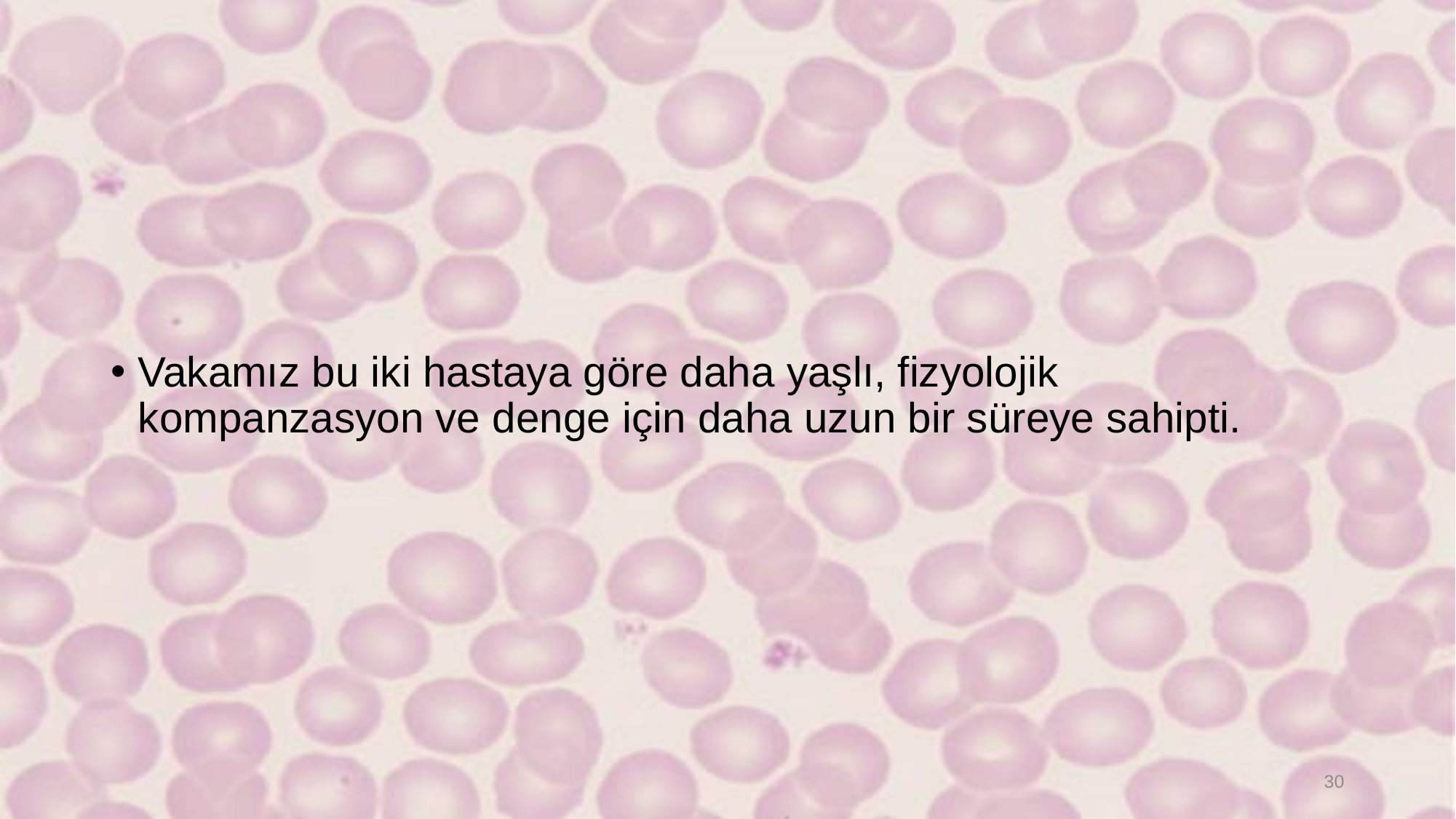

#

Vakamız bu iki hastaya göre daha yaşlı, fizyolojik kompanzasyon ve denge için daha uzun bir süreye sahipti.
30